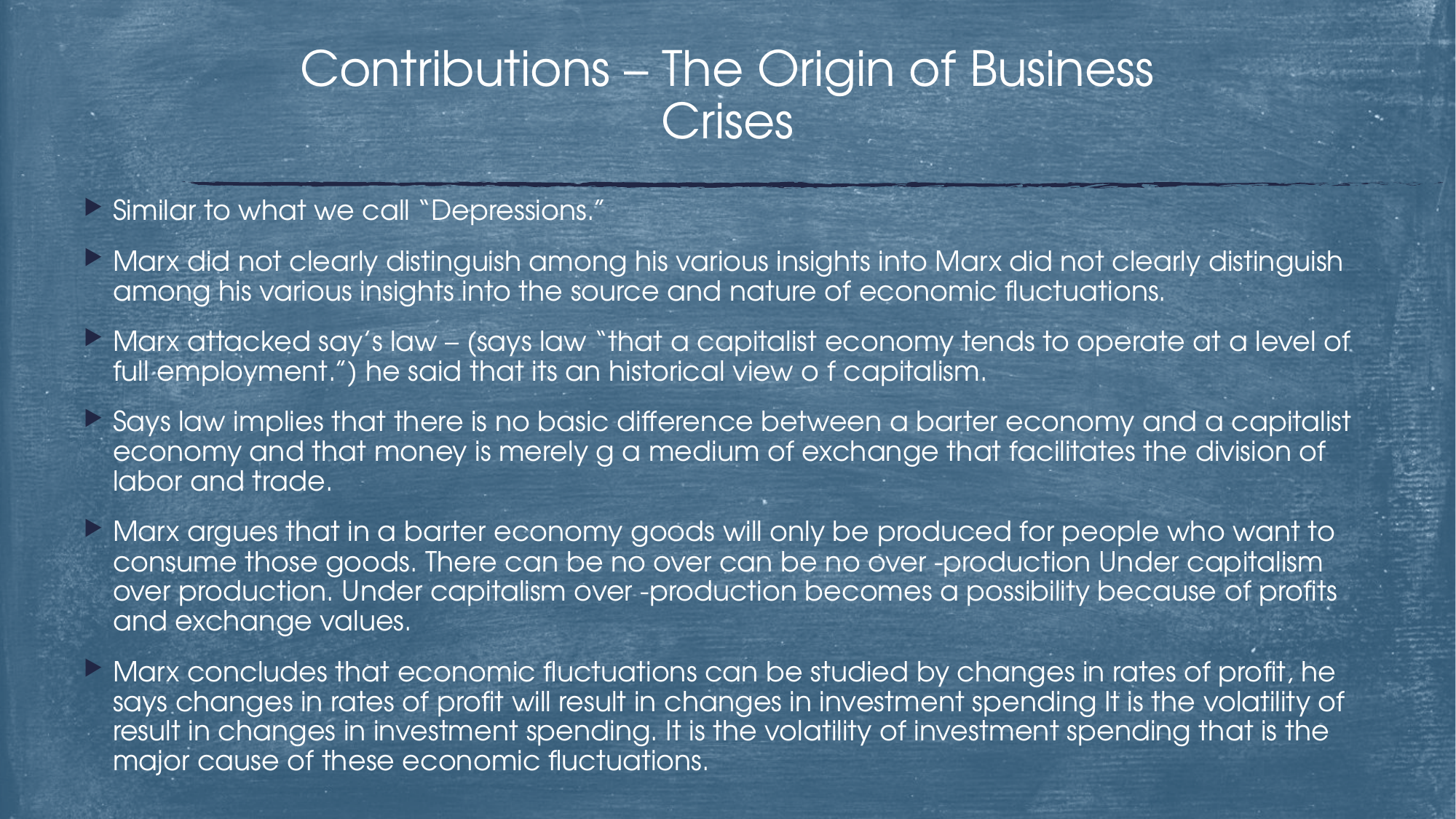

# Contributions – The Origin of Business Crises
Similar to what we call “Depressions.”
Marx did not clearly distinguish among his various insights into Marx did not clearly distinguish among his various insights into the source and nature of economic fluctuations.
Marx attacked say’s law – (says law “that a capitalist economy tends to operate at a level of full employment.”) he said that its an historical view o f capitalism.
Says law implies that there is no basic difference between a barter economy and a capitalist economy and that money is merely g a medium of exchange that facilitates the division of labor and trade.
Marx argues that in a barter economy goods will only be produced for people who want to consume those goods. There can be no over can be no over -production Under capitalism over production. Under capitalism over -production becomes a possibility because of profits and exchange values.
Marx concludes that economic fluctuations can be studied by changes in rates of profit, he says changes in rates of profit will result in changes in investment spending It is the volatility of result in changes in investment spending. It is the volatility of investment spending that is the major cause of these economic fluctuations.